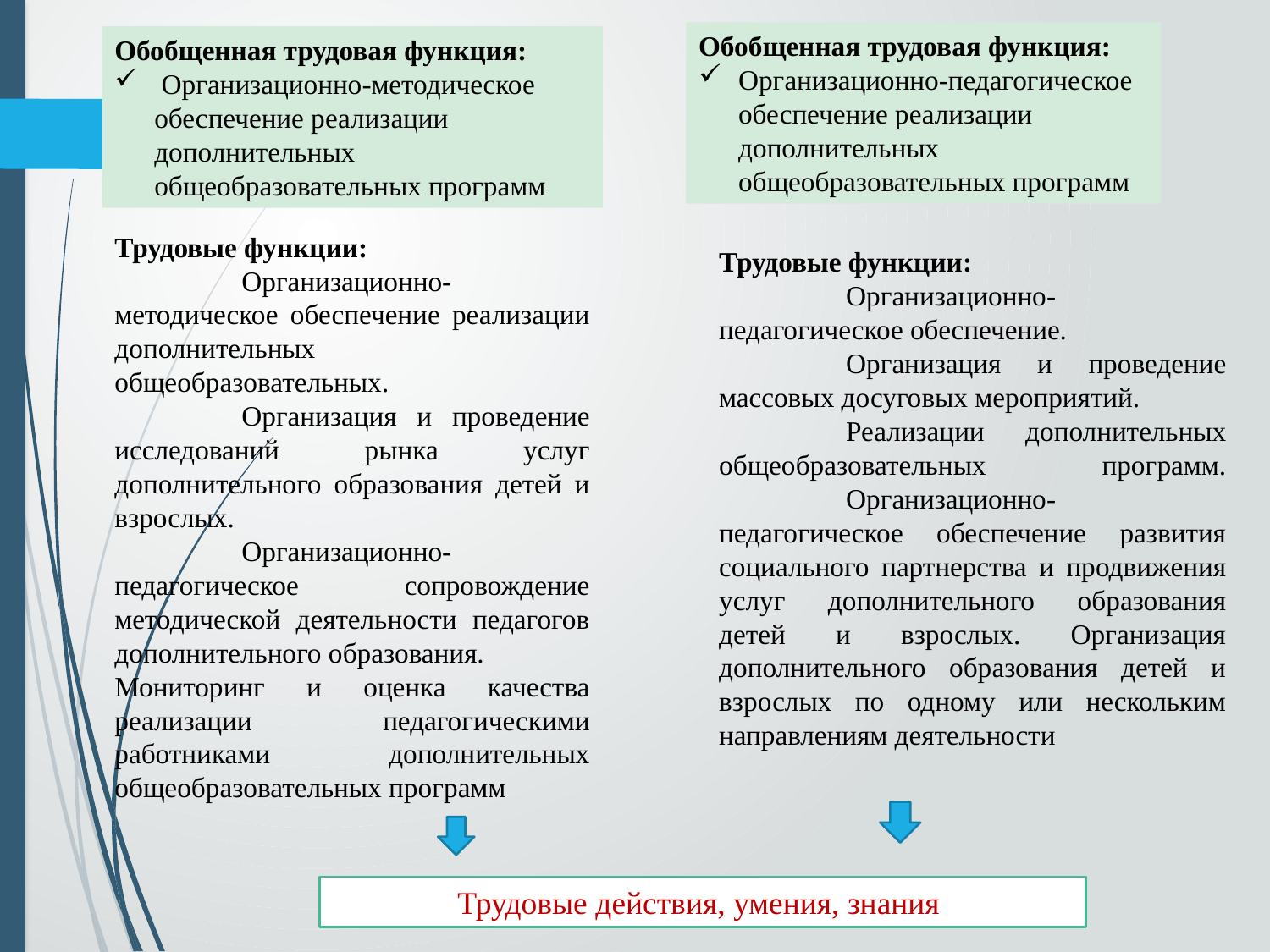

Обобщенная трудовая функция:
Организационно-педагогическое обеспечение реализации дополнительных общеобразовательных программ
Обобщенная трудовая функция:
 Организационно-методическое обеспечение реализации дополнительных общеобразовательных программ
Трудовые функции:
	Организационно-методическое обеспечение реализации дополнительных общеобразовательных.
	Организация и проведение исследований рынка услуг дополнительного образования детей и взрослых.
	Организационно-педагогическое сопровождение методической деятельности педагогов дополнительного образования.
Мониторинг и оценка качества реализации педагогическими работниками дополнительных общеобразовательных программ
Трудовые функции:
	Организационно-педагогическое обеспечение.
	Организация и проведение массовых досуговых мероприятий.
	Реализации дополнительных общеобразовательных программ. 	Организационно-педагогическое обеспечение развития социального партнерства и продвижения услуг дополнительного образования детей и взрослых. Организация дополнительного образования детей и взрослых по одному или нескольким направлениям деятельности

Трудовые действия, умения, знания